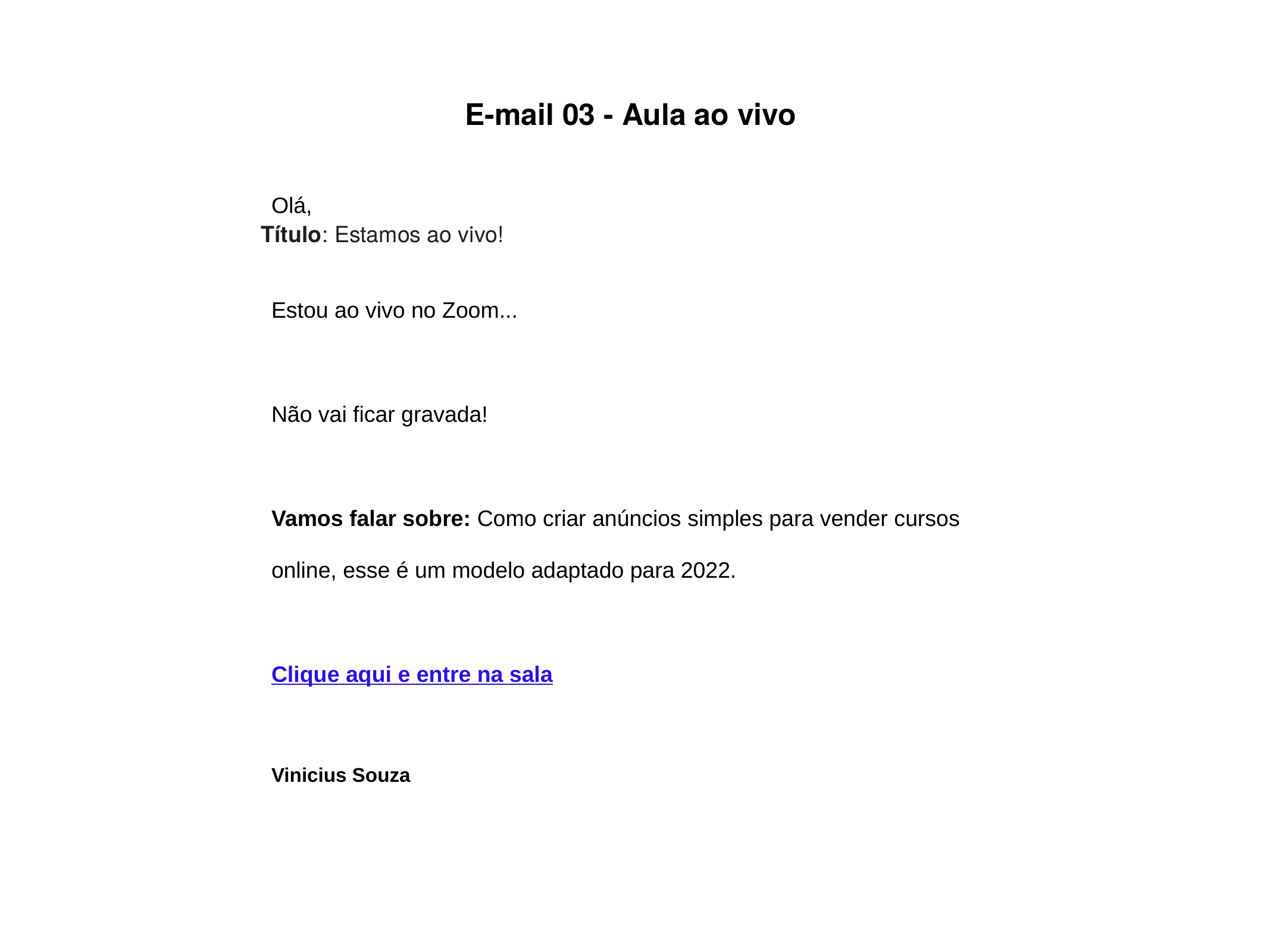

E-mail 03 - Aula ao vivo
Título: Estamos ao vivo!
Olá,

Estou ao vivo no Zoom...

Não vai ficar gravada!

Vamos falar sobre: Como criar anúncios simples para vender cursos online, esse é um modelo adaptado para 2022.

Clique aqui e entre na sala

Vinicius Souza